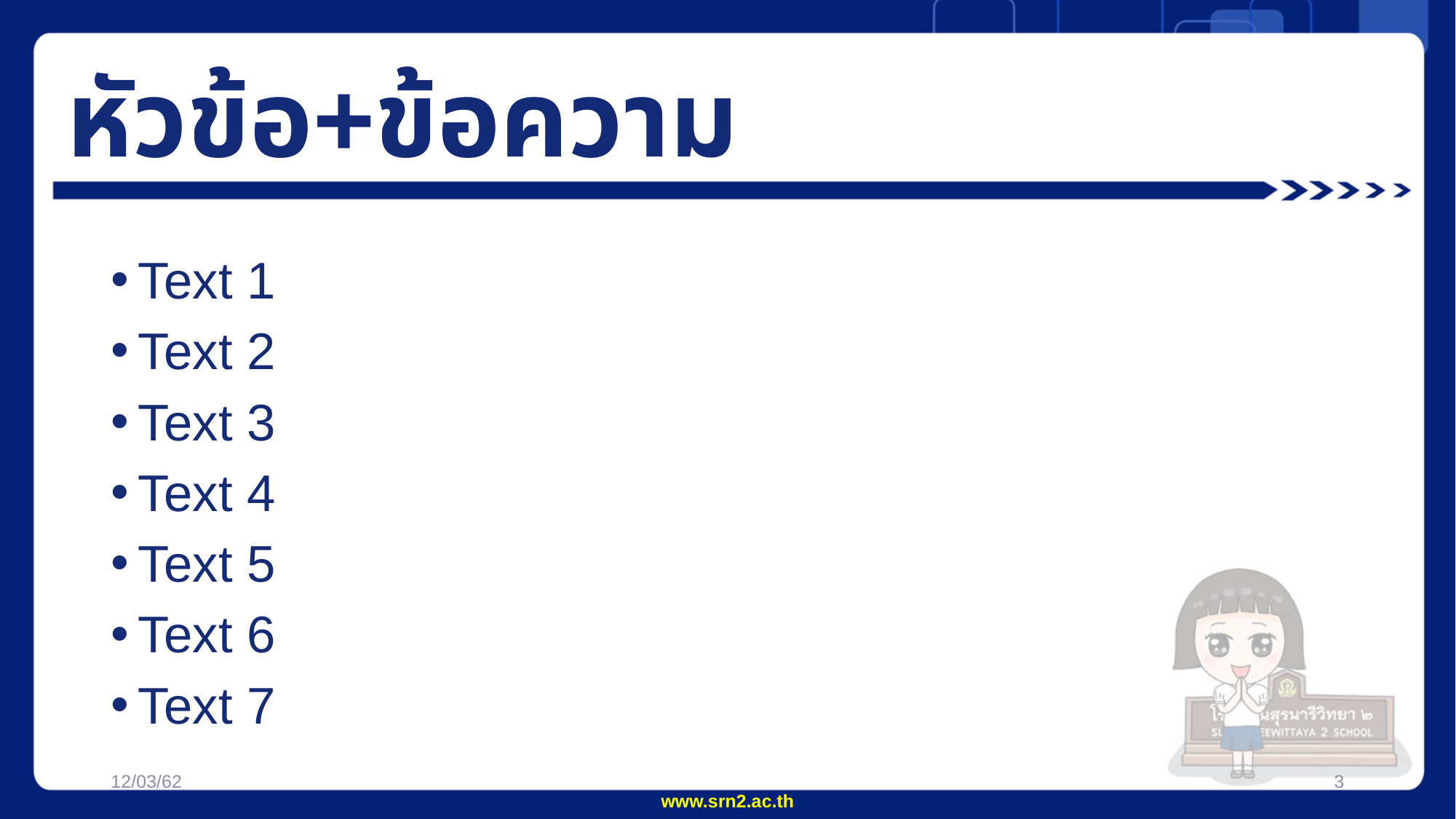

# หัวข้อ+ข้อความ
Text 1
Text 2
Text 3
Text 4
Text 5
Text 6
Text 7
12/03/62
3
www.srn2.ac.th